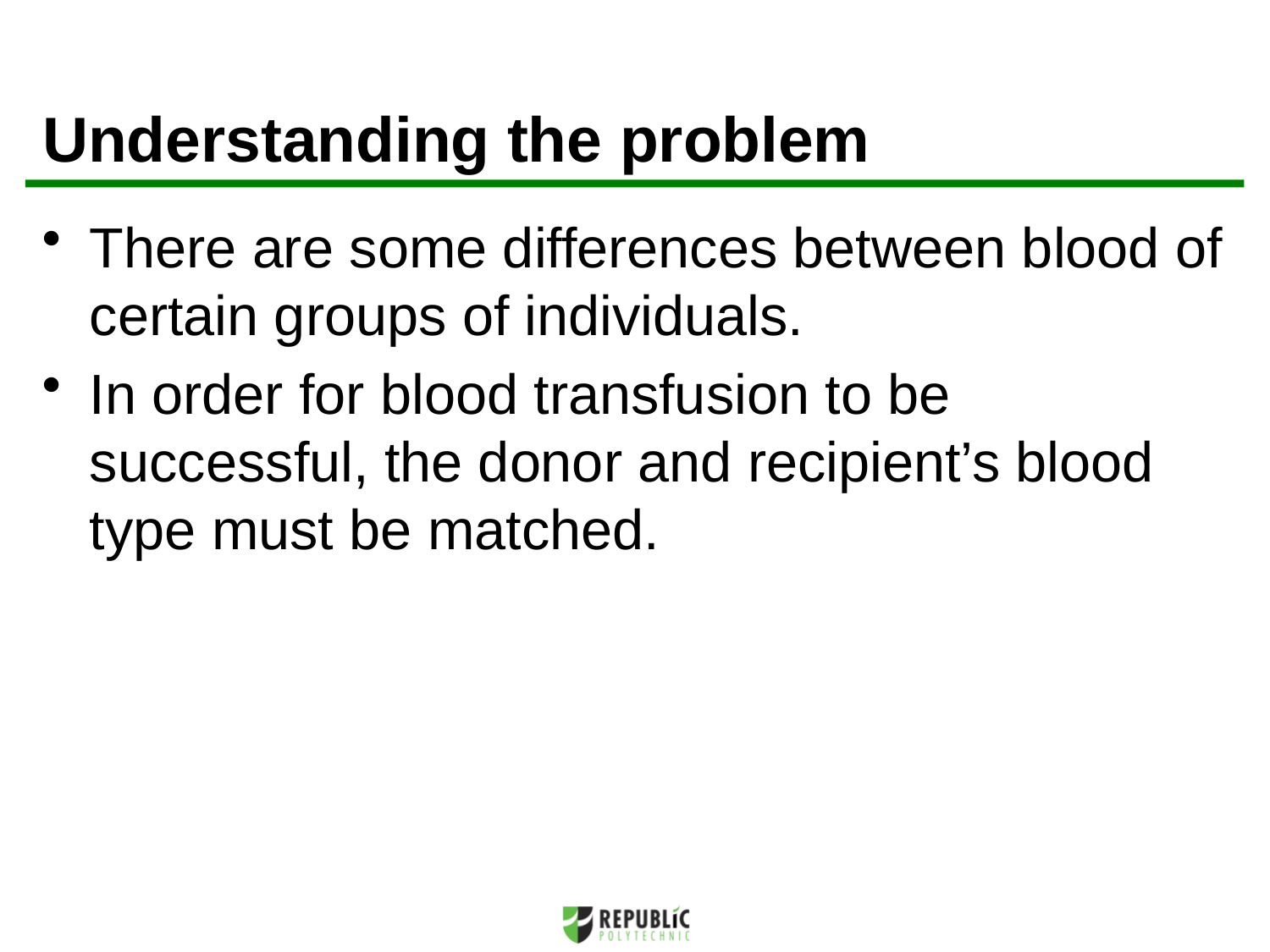

# Understanding the problem
There are some differences between blood of certain groups of individuals.
In order for blood transfusion to be successful, the donor and recipient’s blood type must be matched.